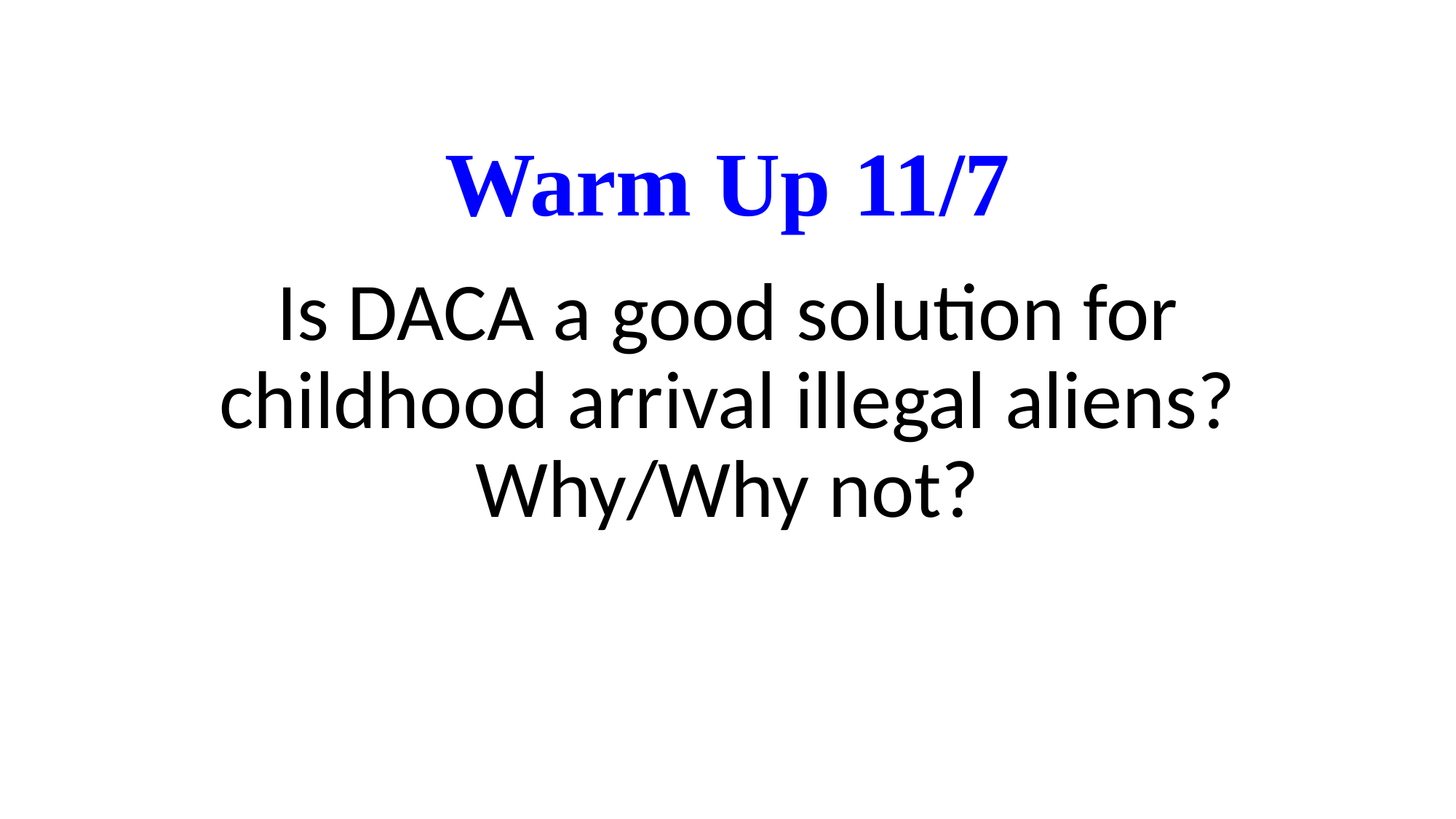

# Warm Up 11/7
Is DACA a good solution for childhood arrival illegal aliens? Why/Why not?